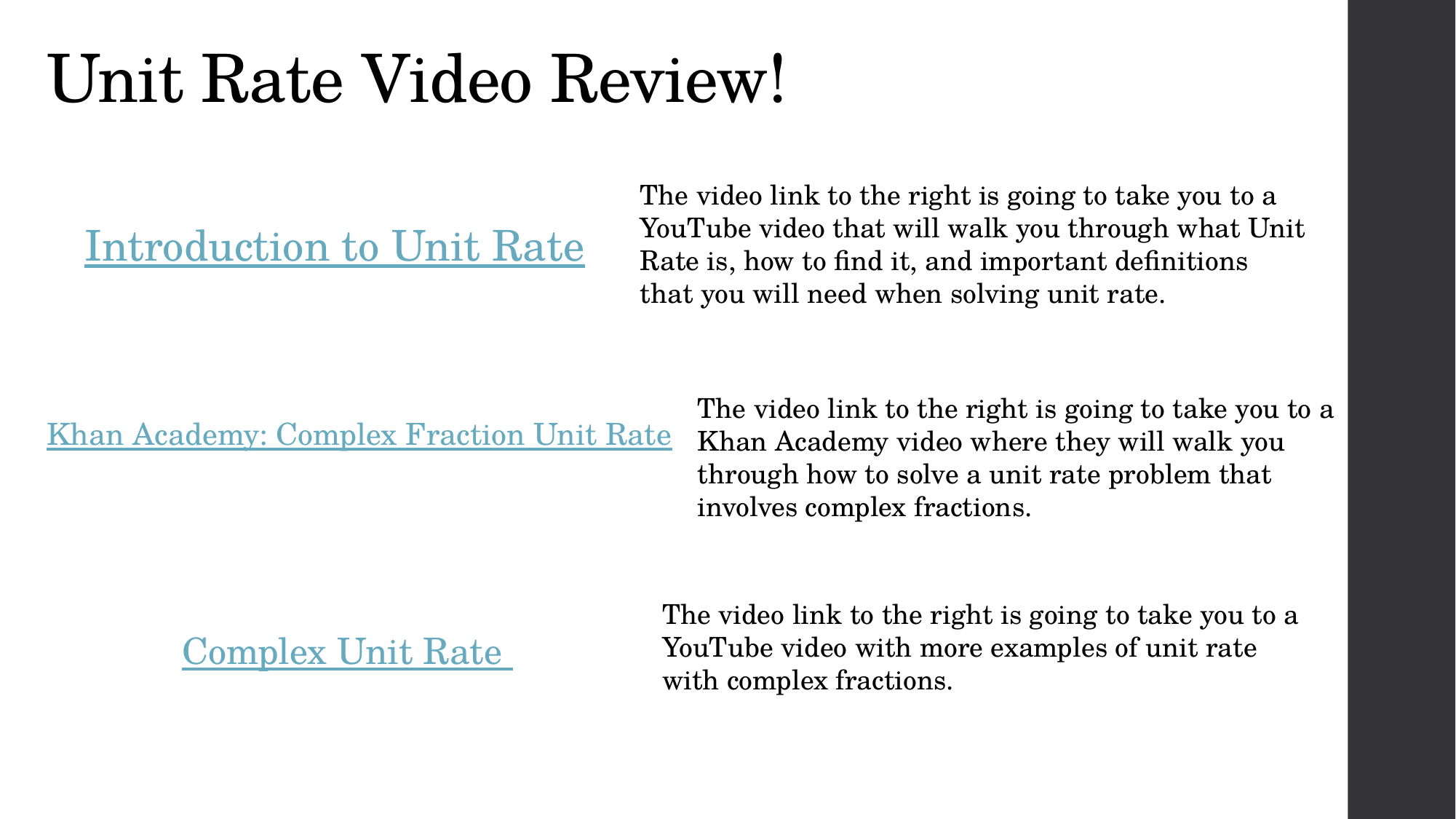

# Unit Rate Video Review!
The video link to the right is going to take you to a YouTube video that will walk you through what Unit Rate is, how to find it, and important definitions that you will need when solving unit rate.
Introduction to Unit Rate
The video link to the right is going to take you to a Khan Academy video where they will walk you through how to solve a unit rate problem that involves complex fractions.
Khan Academy: Complex Fraction Unit Rate
The video link to the right is going to take you to a YouTube video with more examples of unit rate with complex fractions.
Complex Unit Rate